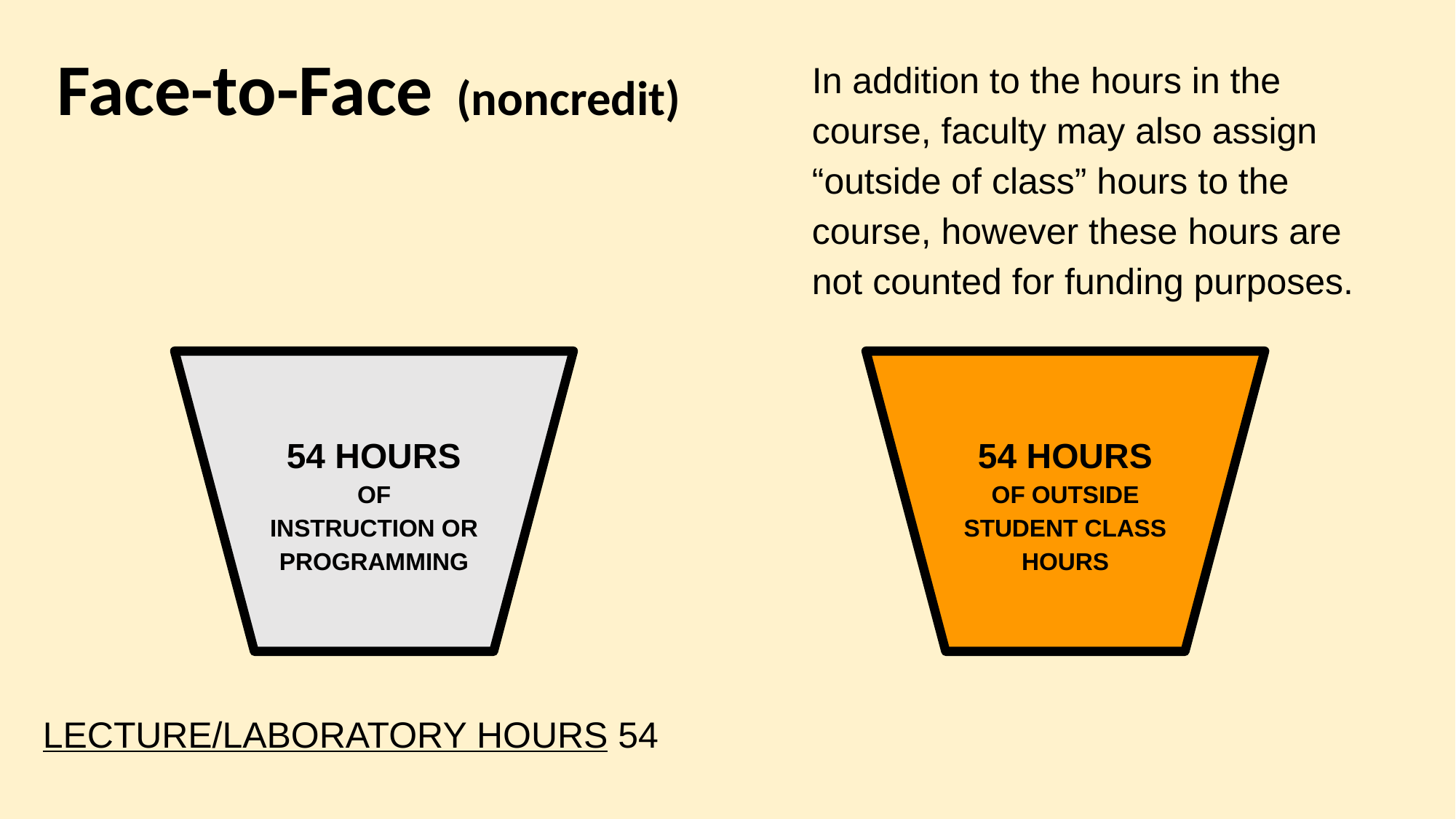

In addition to the hours in the course, faculty may also assign “outside of class” hours to the course, however these hours are not counted for funding purposes.
Face-to-Face  (noncredit)
54 HOURS
OF
INSTRUCTION OR PROGRAMMING
54 HOURS OF OUTSIDE STUDENT CLASS HOURS
LECTURE/LABORATORY HOURS 54